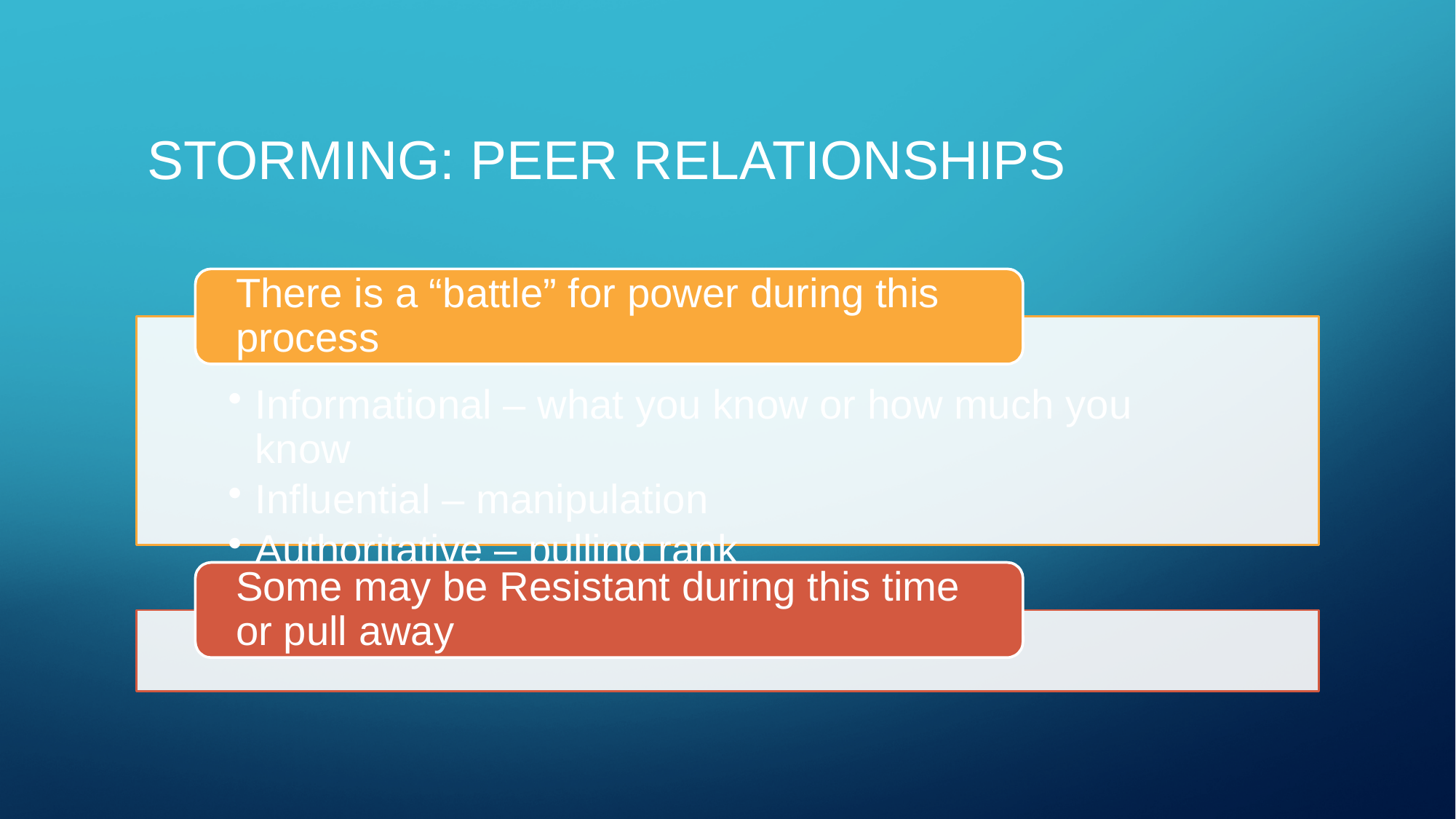

# Storming: Peer Relationships
Informational – what you know or how much you know
Influential – manipulation
Authoritative – pulling rank
There is a “battle” for power during this process
Some may be Resistant during this time or pull away